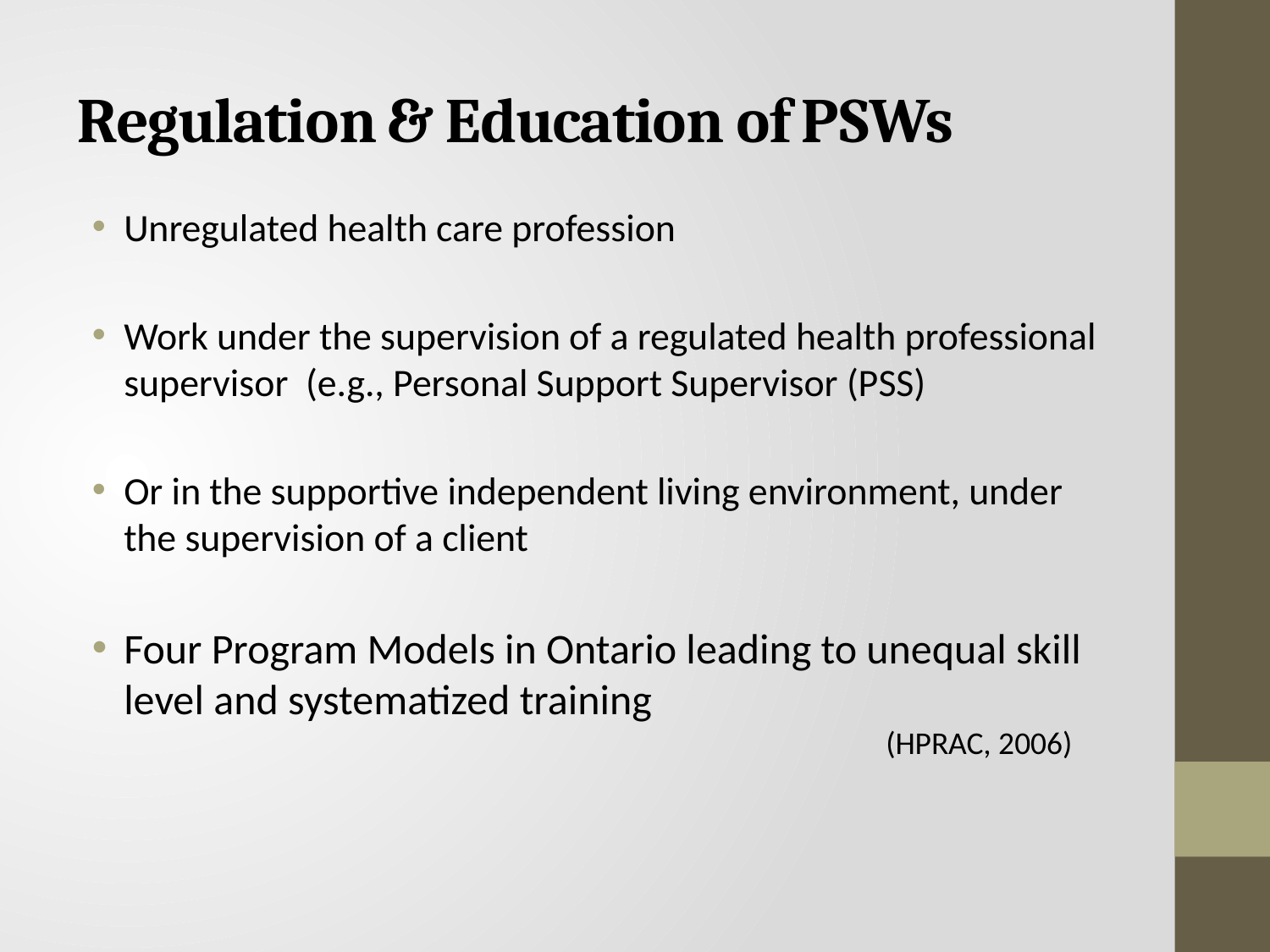

# Regulation & Education of PSWs
Unregulated health care profession

Work under the supervision of a regulated health professional supervisor  (e.g., Personal Support Supervisor (PSS)

Or in the supportive independent living environment, under the supervision of a client

Four Program Models in Ontario leading to unequal skill level and systematized training  									(HPRAC, 2006)